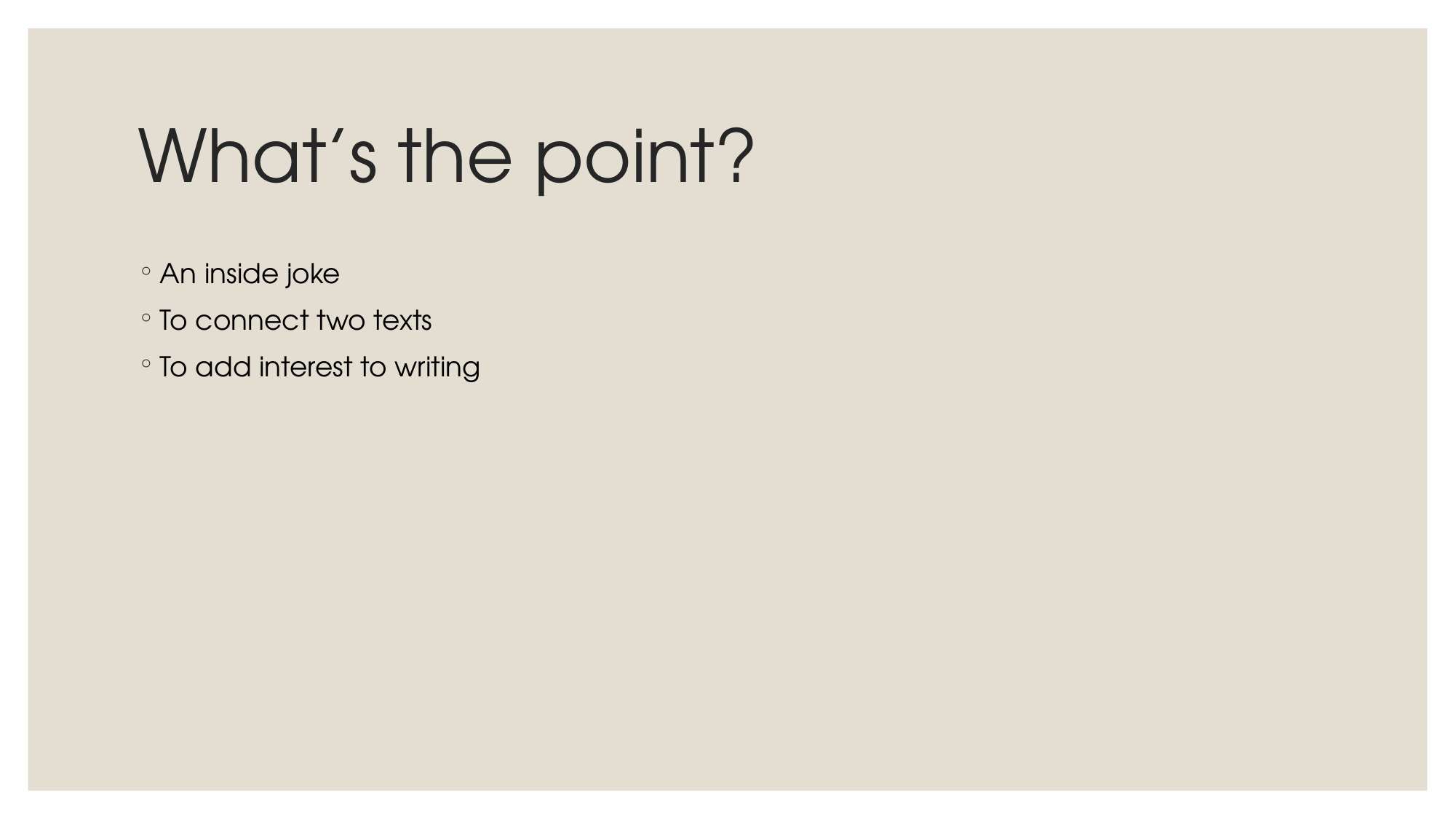

# What’s the point?
An inside joke
To connect two texts
To add interest to writing